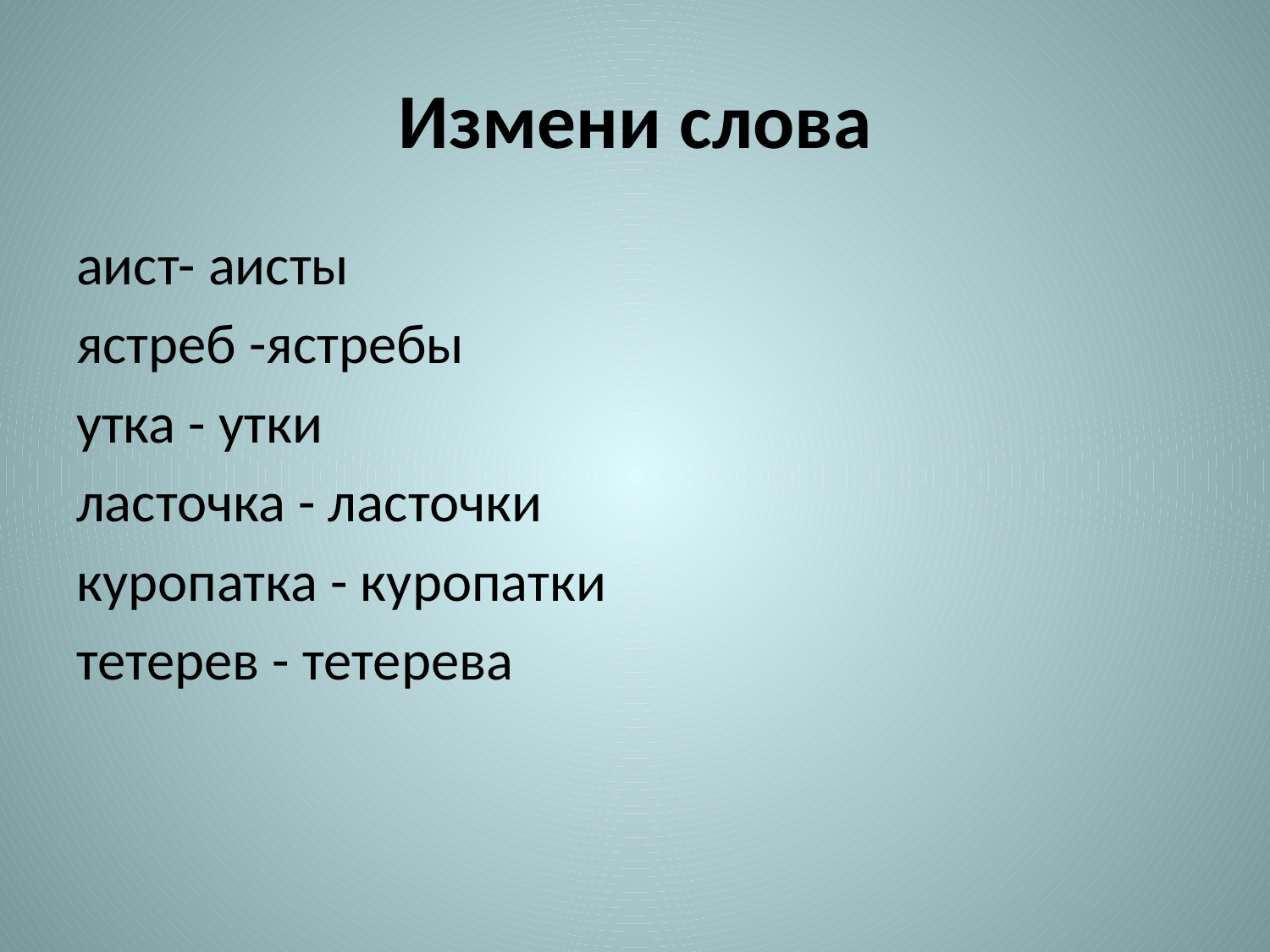

# Измени слова
аист- аисты
ястреб -ястребы
утка - утки
ласточка - ласточки
куропатка - куропатки
тетерев - тетерева